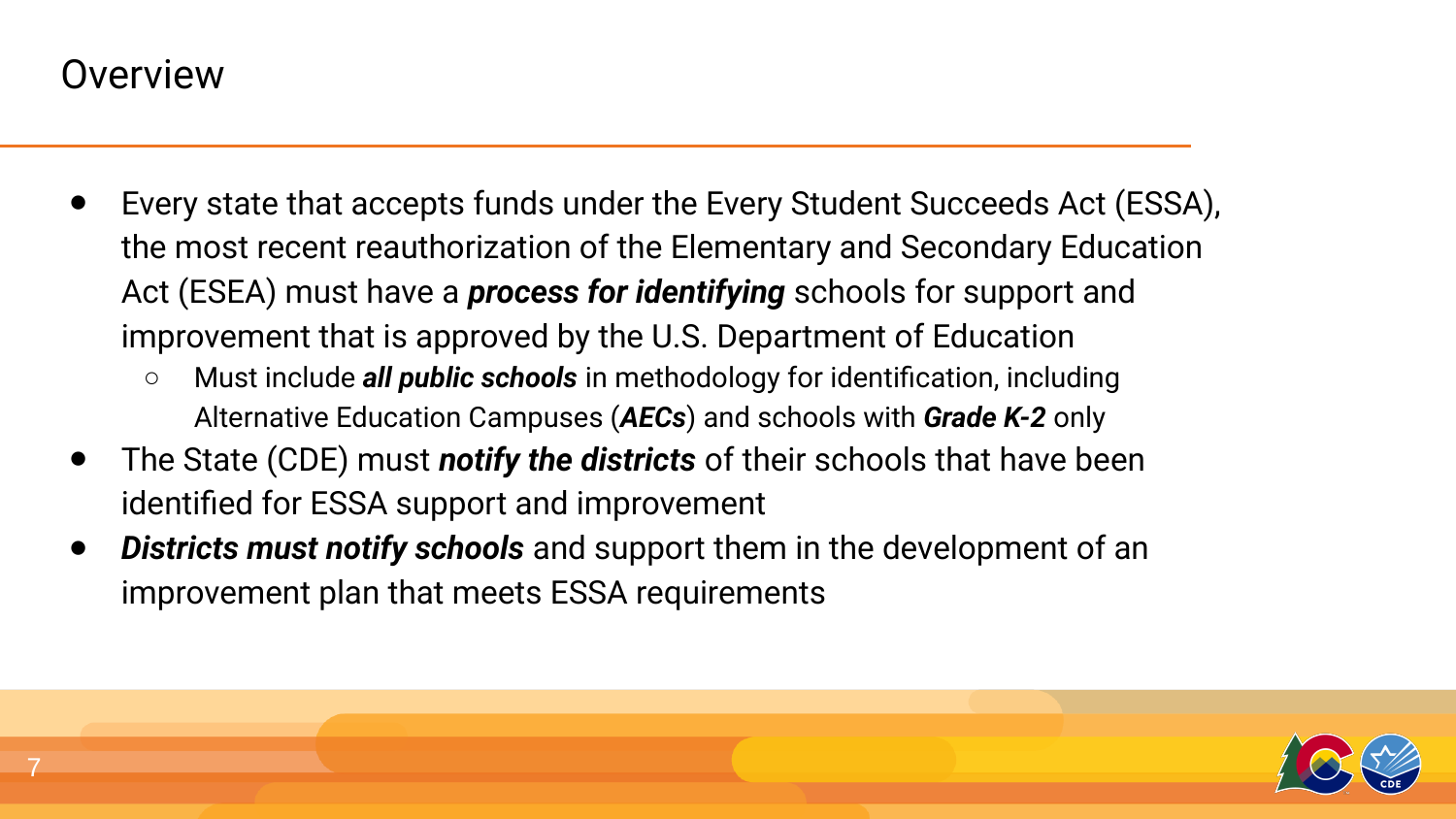

# Overview
Every state that accepts funds under the Every Student Succeeds Act (ESSA), the most recent reauthorization of the Elementary and Secondary Education Act (ESEA) must have a process for identifying schools for support and improvement that is approved by the U.S. Department of Education
Must include all public schools in methodology for identification, including Alternative Education Campuses (AECs) and schools with Grade K-2 only
The State (CDE) must notify the districts of their schools that have been identified for ESSA support and improvement
Districts must notify schools and support them in the development of an improvement plan that meets ESSA requirements